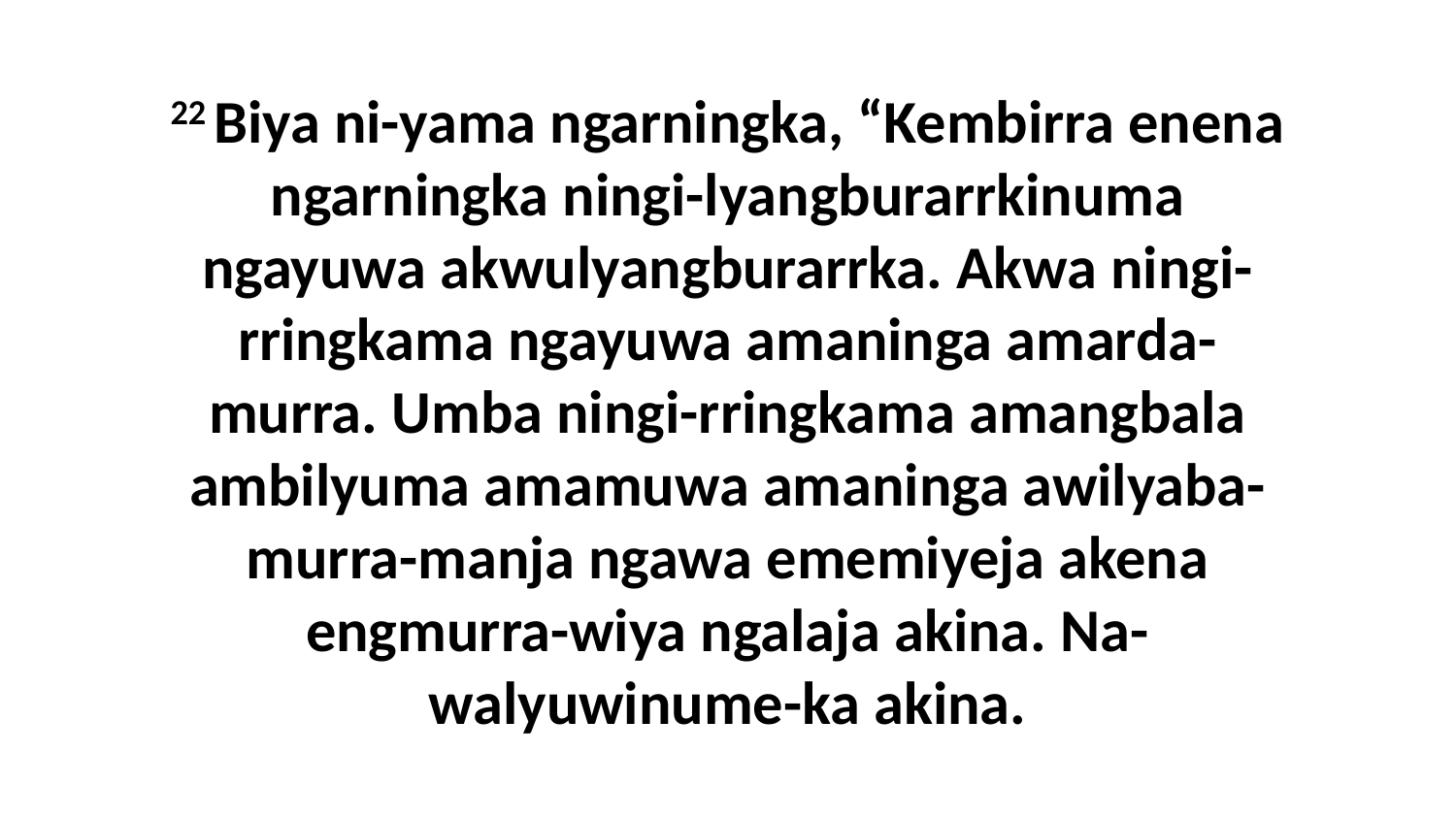

22 Biya ni-yama ngarningka, “Kembirra enena ngarningka ningi-lyangburarrkinuma ngayuwa akwulyangburarrka. Akwa ningi-rringkama ngayuwa amaninga amarda-murra. Umba ningi-rringkama amangbala ambilyuma amamuwa amaninga awilyaba-murra-manja ngawa ememiyeja akena engmurra-wiya ngalaja akina. Na-walyuwinume-ka akina.